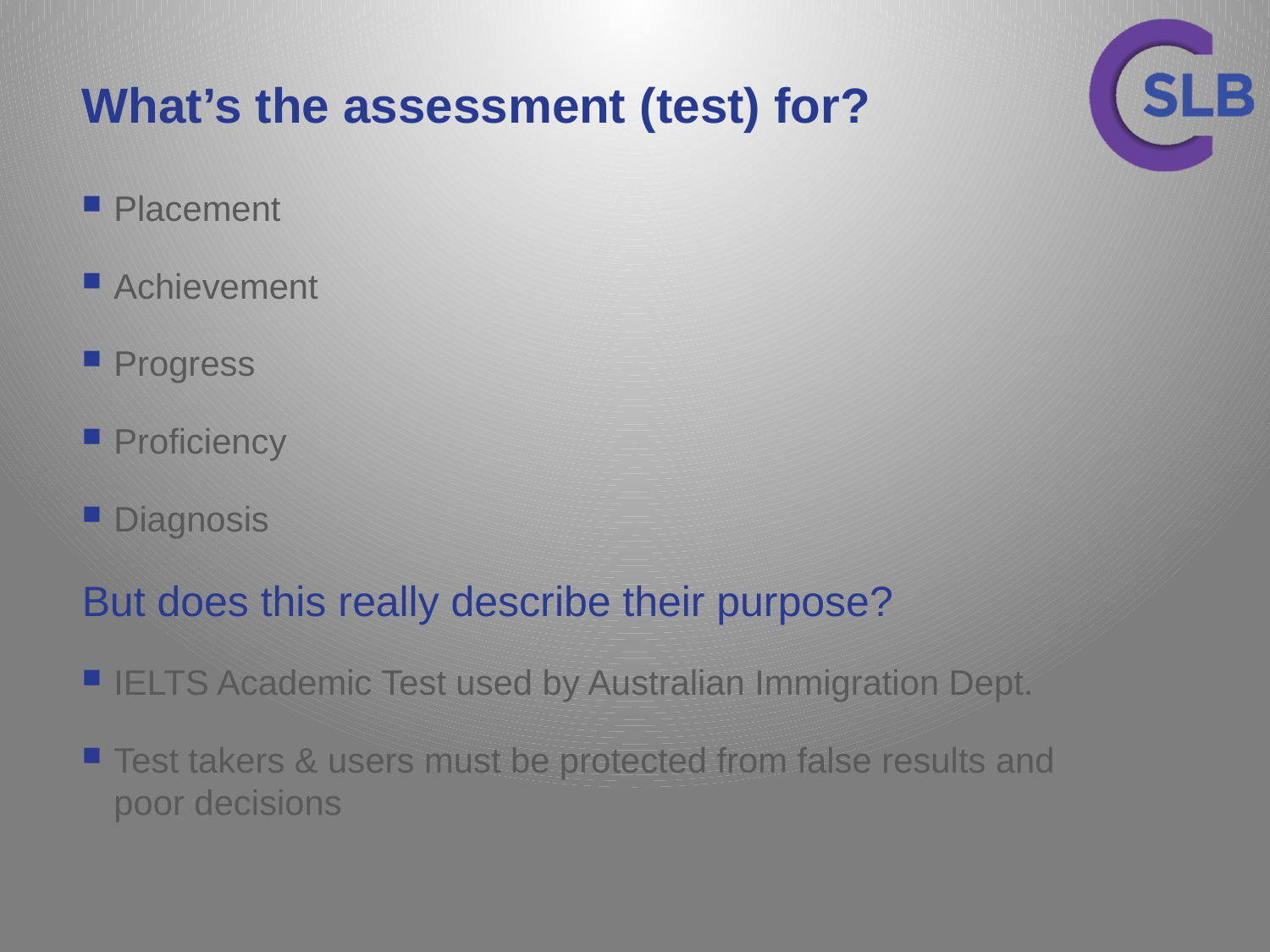

# What’s the assessment (test) for?
Placement
Achievement
Progress
Proficiency
Diagnosis
But does this really describe their purpose?
IELTS Academic Test used by Australian Immigration Dept.
Test takers & users must be protected from false results and poor decisions